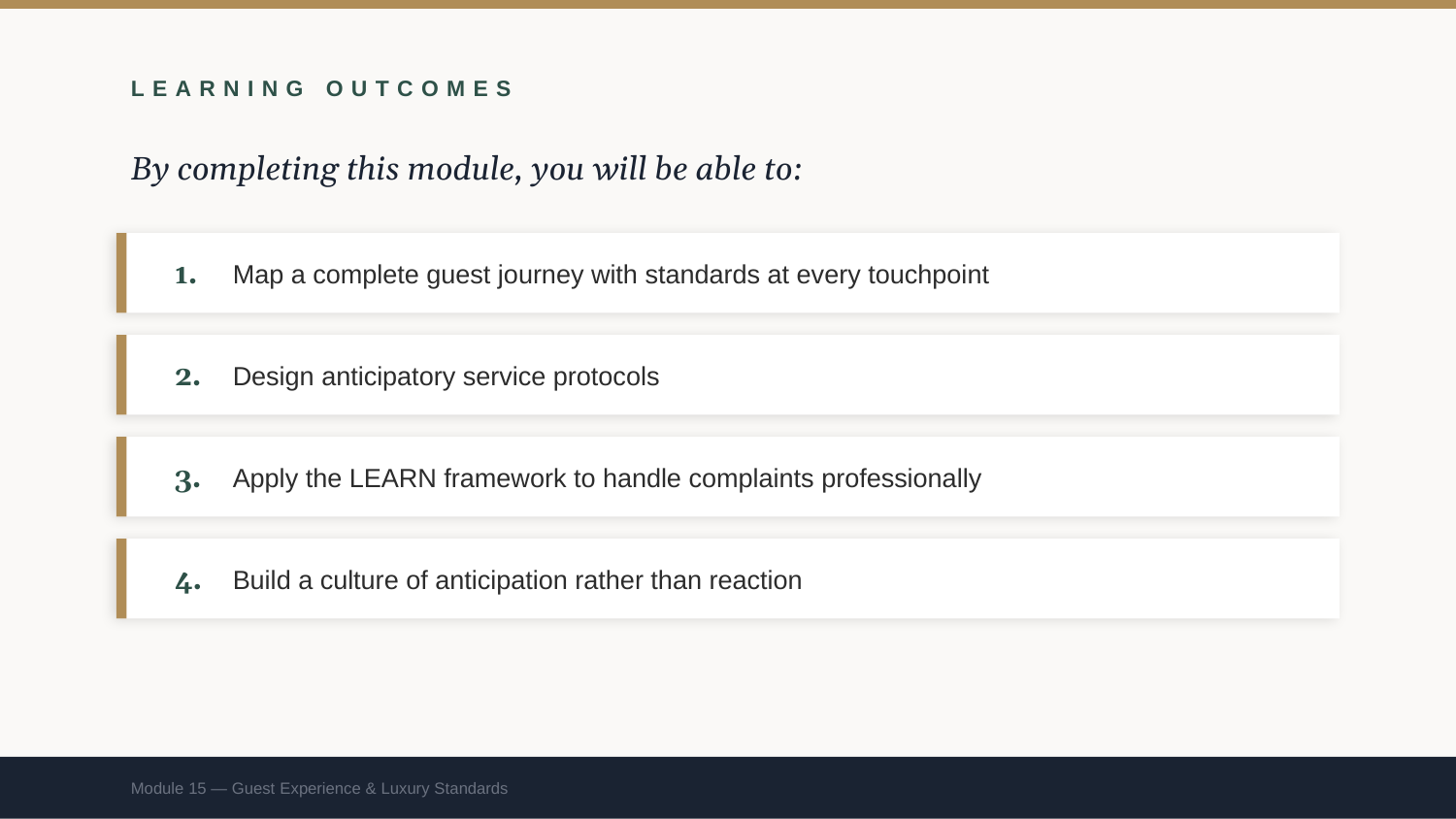

LEARNING OUTCOMES
By completing this module, you will be able to:

1.
Map a complete guest journey with standards at every touchpoint

2.
Design anticipatory service protocols

3.
Apply the LEARN framework to handle complaints professionally

4.
Build a culture of anticipation rather than reaction

Module 15 — Guest Experience & Luxury Standards